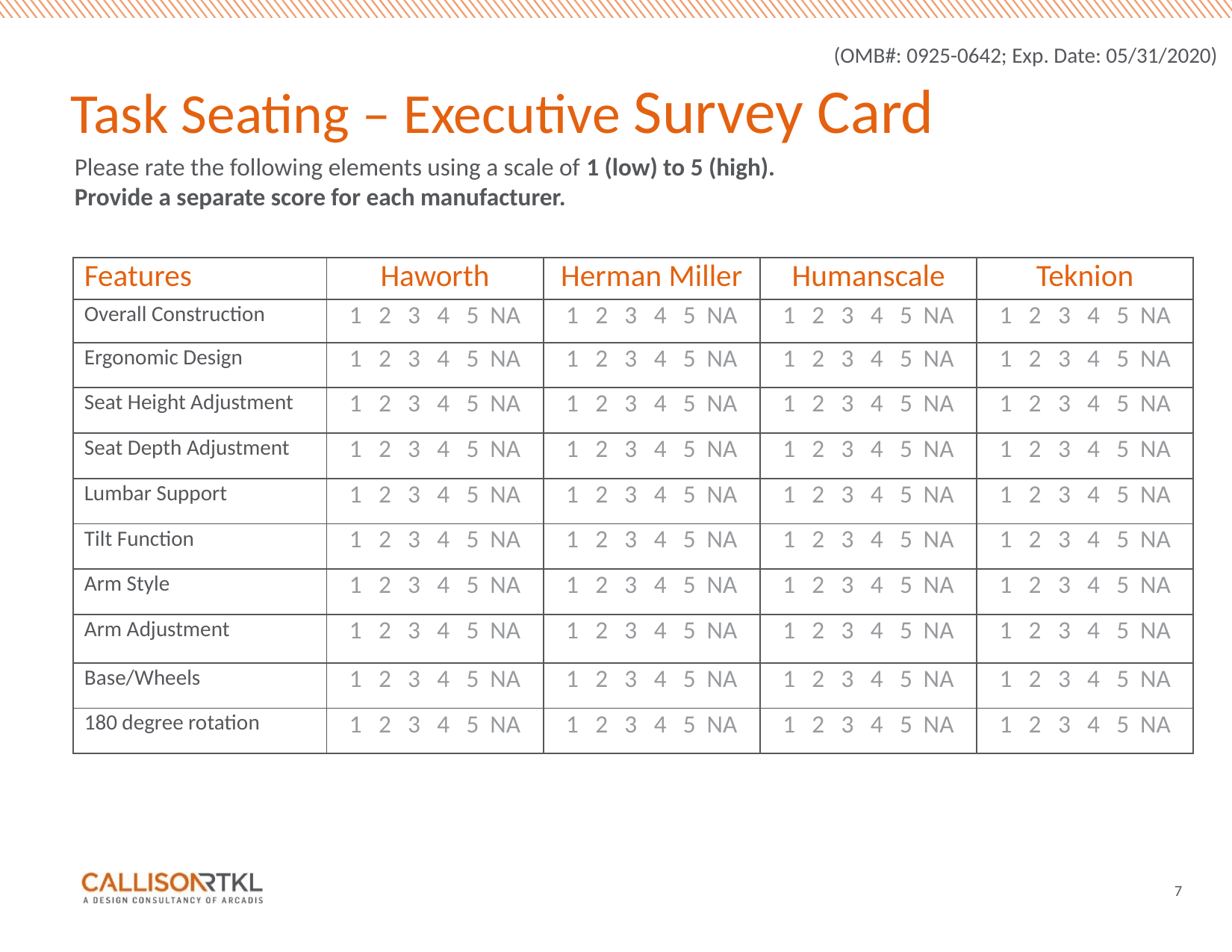

(OMB#: 0925-0642; Exp. Date: 05/31/2020)
# Task Seating – Executive Survey Card
Please rate the following elements using a scale of 1 (low) to 5 (high).
Provide a separate score for each manufacturer.
| Features | Haworth | Herman Miller | Humanscale | Teknion |
| --- | --- | --- | --- | --- |
| Overall Construction | 1 2 3 4 5 NA | 1 2 3 4 5 NA | 1 2 3 4 5 NA | 1 2 3 4 5 NA |
| Ergonomic Design | 1 2 3 4 5 NA | 1 2 3 4 5 NA | 1 2 3 4 5 NA | 1 2 3 4 5 NA |
| Seat Height Adjustment | 1 2 3 4 5 NA | 1 2 3 4 5 NA | 1 2 3 4 5 NA | 1 2 3 4 5 NA |
| Seat Depth Adjustment | 1 2 3 4 5 NA | 1 2 3 4 5 NA | 1 2 3 4 5 NA | 1 2 3 4 5 NA |
| Lumbar Support | 1 2 3 4 5 NA | 1 2 3 4 5 NA | 1 2 3 4 5 NA | 1 2 3 4 5 NA |
| Tilt Function | 1 2 3 4 5 NA | 1 2 3 4 5 NA | 1 2 3 4 5 NA | 1 2 3 4 5 NA |
| Arm Style | 1 2 3 4 5 NA | 1 2 3 4 5 NA | 1 2 3 4 5 NA | 1 2 3 4 5 NA |
| Arm Adjustment | 1 2 3 4 5 NA | 1 2 3 4 5 NA | 1 2 3 4 5 NA | 1 2 3 4 5 NA |
| Base/Wheels | 1 2 3 4 5 NA | 1 2 3 4 5 NA | 1 2 3 4 5 NA | 1 2 3 4 5 NA |
| 180 degree rotation | 1 2 3 4 5 NA | 1 2 3 4 5 NA | 1 2 3 4 5 NA | 1 2 3 4 5 NA |
7